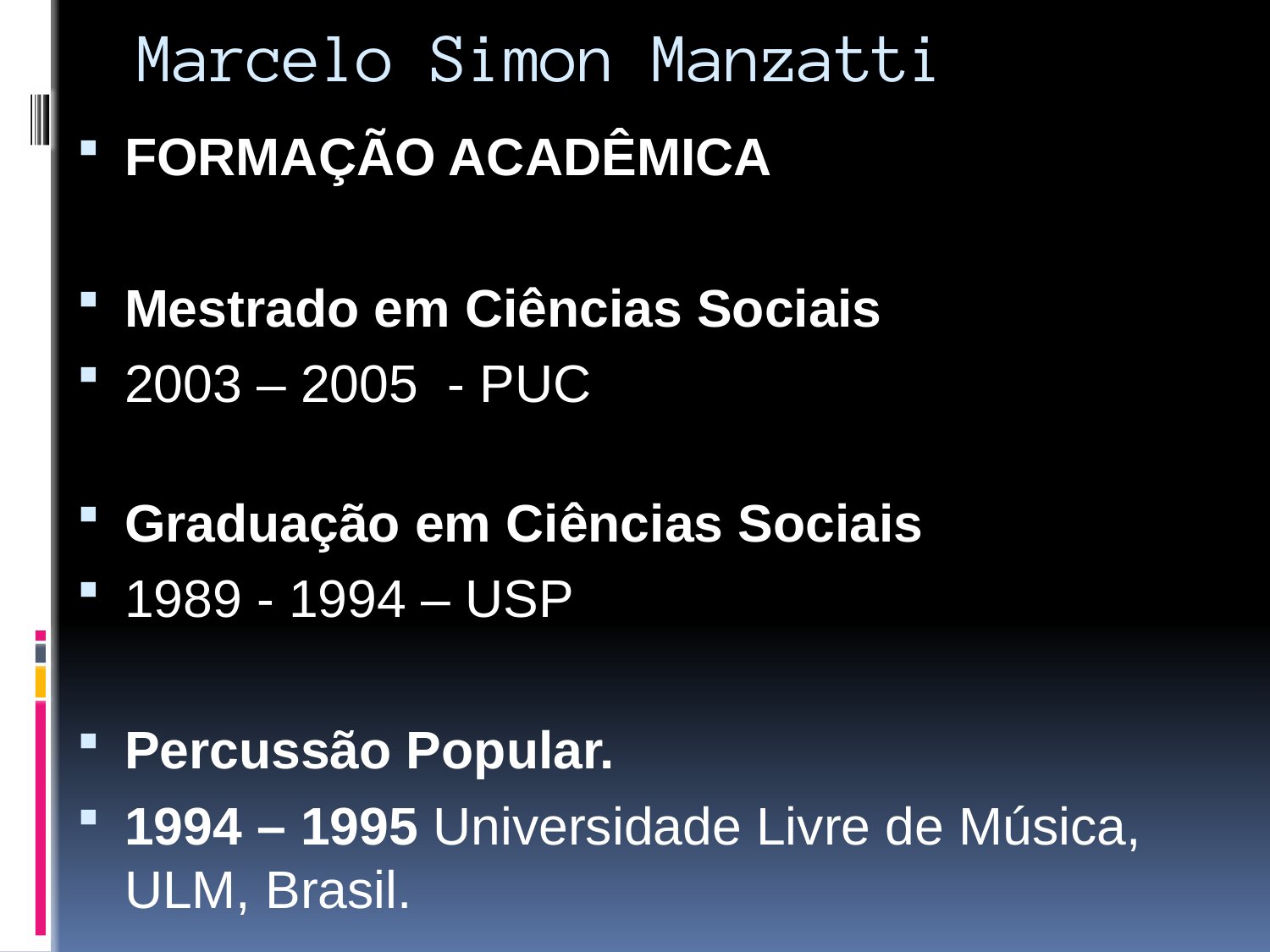

# Marcelo Simon Manzatti
FORMAÇÃO ACADÊMICA

Mestrado em Ciências Sociais
2003 – 2005  - PUC
Graduação em Ciências Sociais
1989 - 1994 – USP

Percussão Popular.
1994 – 1995 Universidade Livre de Música, ULM, Brasil.